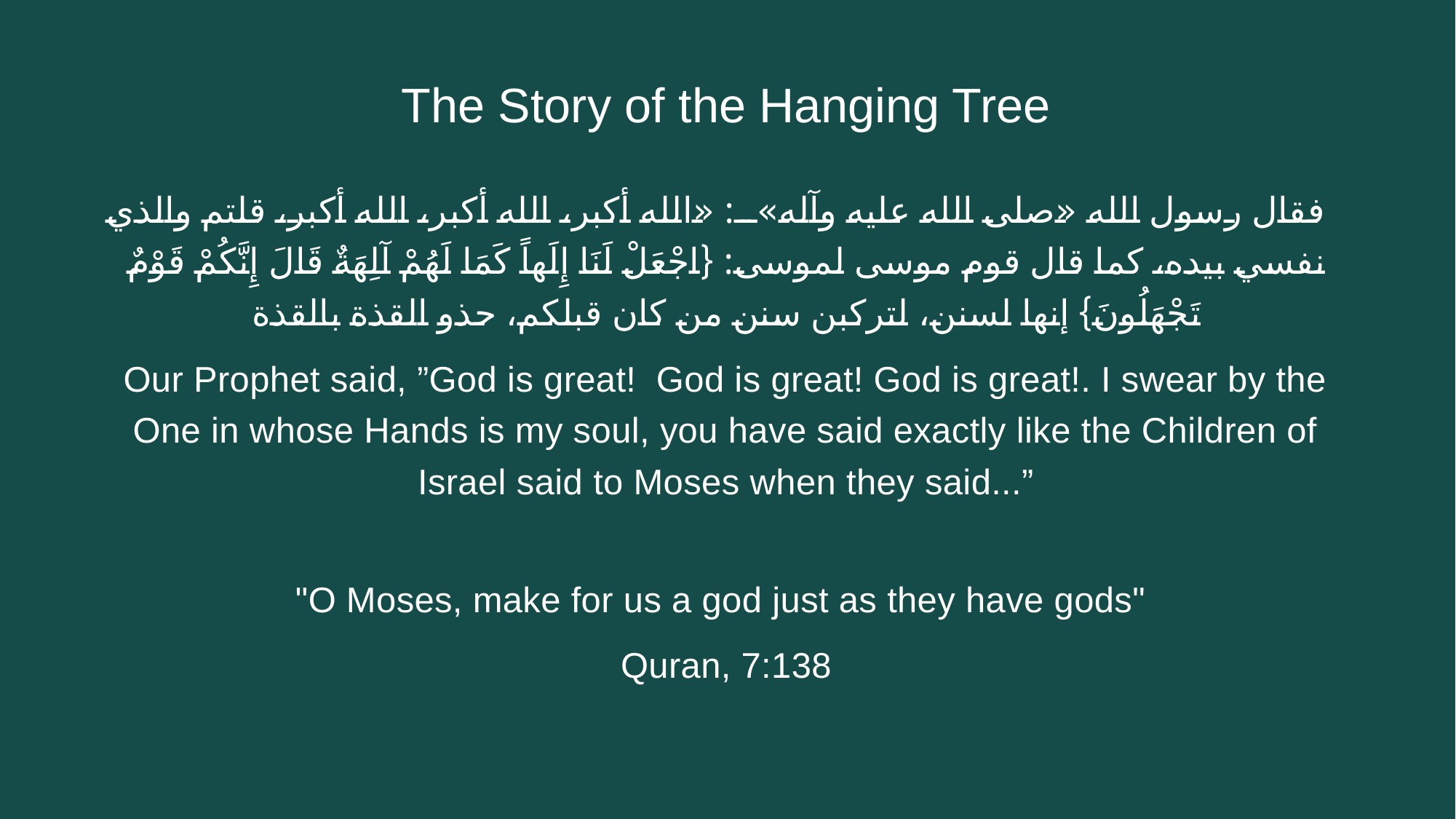

# The Story of the Hanging Tree
فقال رسول الله «صلى الله عليه وآله»: «الله أكبر، الله أكبر، الله أكبر، قلتم والذي نفسي بيده، كما قال قوم موسى لموسى: {اجْعَلْ لَنَا إِلَهاً كَمَا لَهُمْ آلِهَةٌ قَالَ إِنَّكُمْ قَوْمٌ تَجْهَلُونَ} إنها لسنن، لتركبن سنن من كان قبلكم، حذو القذة بالقذة
Our Prophet said, ”God is great!  God is great! God is great!. I swear by the One in whose Hands is my soul, you have said exactly like the Children of Israel said to Moses when they said...”
"O Moses, make for us a god just as they have gods"
Quran, 7:138